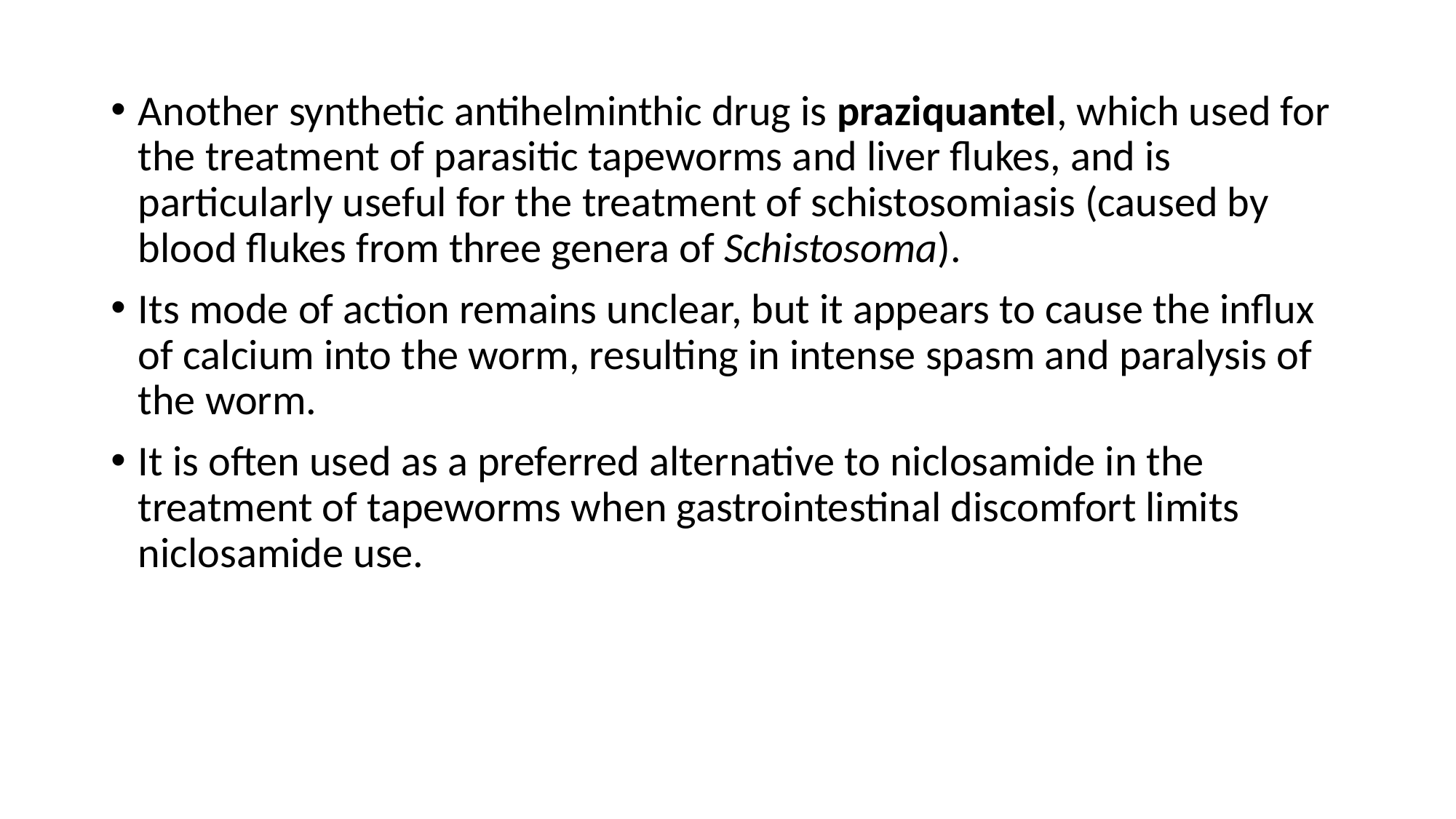

Another synthetic antihelminthic drug is praziquantel, which used for the treatment of parasitic tapeworms and liver flukes, and is particularly useful for the treatment of schistosomiasis (caused by blood flukes from three genera of Schistosoma).
Its mode of action remains unclear, but it appears to cause the influx of calcium into the worm, resulting in intense spasm and paralysis of the worm.
It is often used as a preferred alternative to niclosamide in the treatment of tapeworms when gastrointestinal discomfort limits niclosamide use.